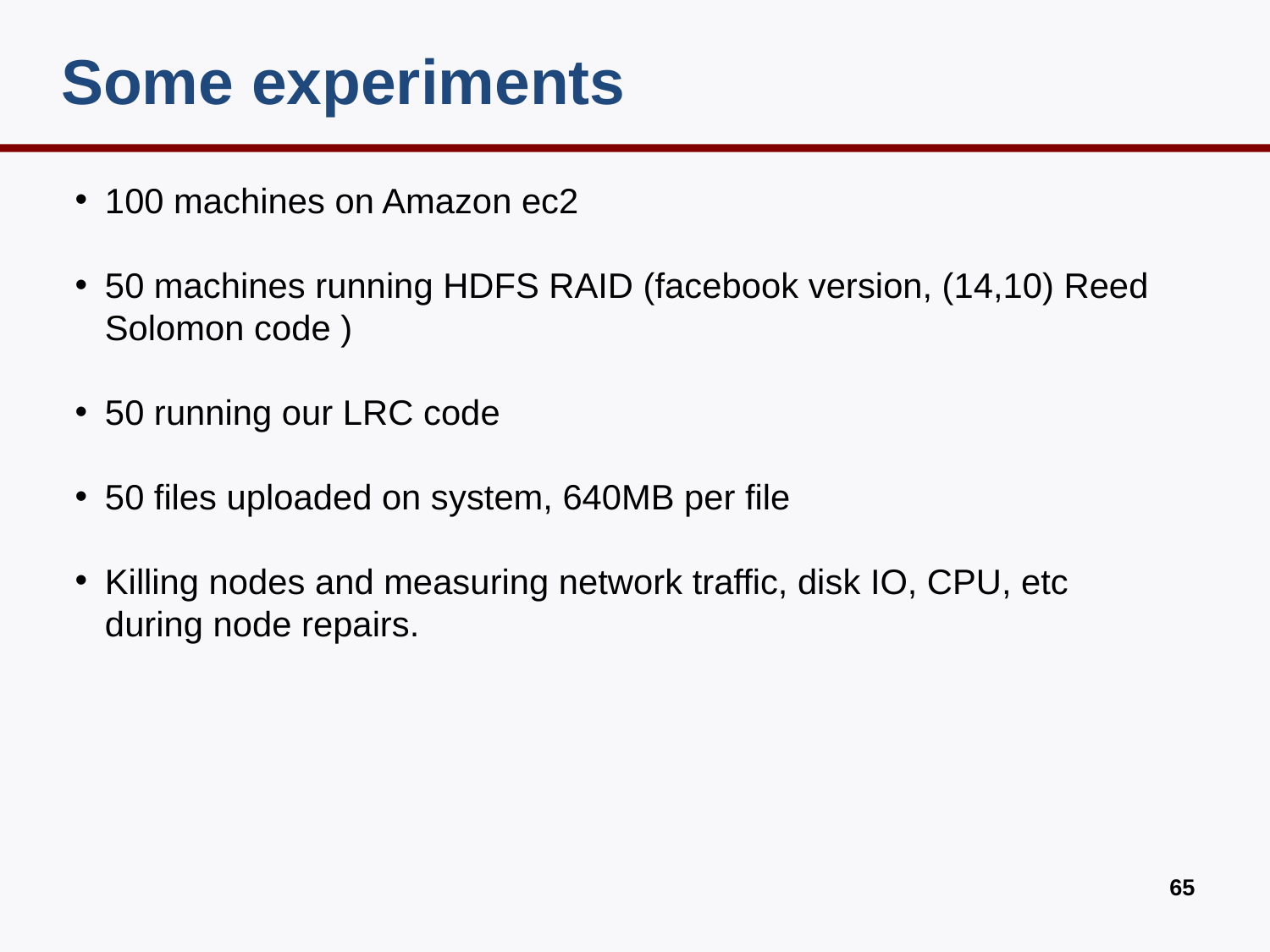

# Some experiments
100 machines on Amazon ec2

50 machines running HDFS RAID (facebook version, (14,10) Reed Solomon code )

50 running our LRC code

50 files uploaded on system, 640MB per file

Killing nodes and measuring network traffic, disk IO, CPU, etc during node repairs.

65